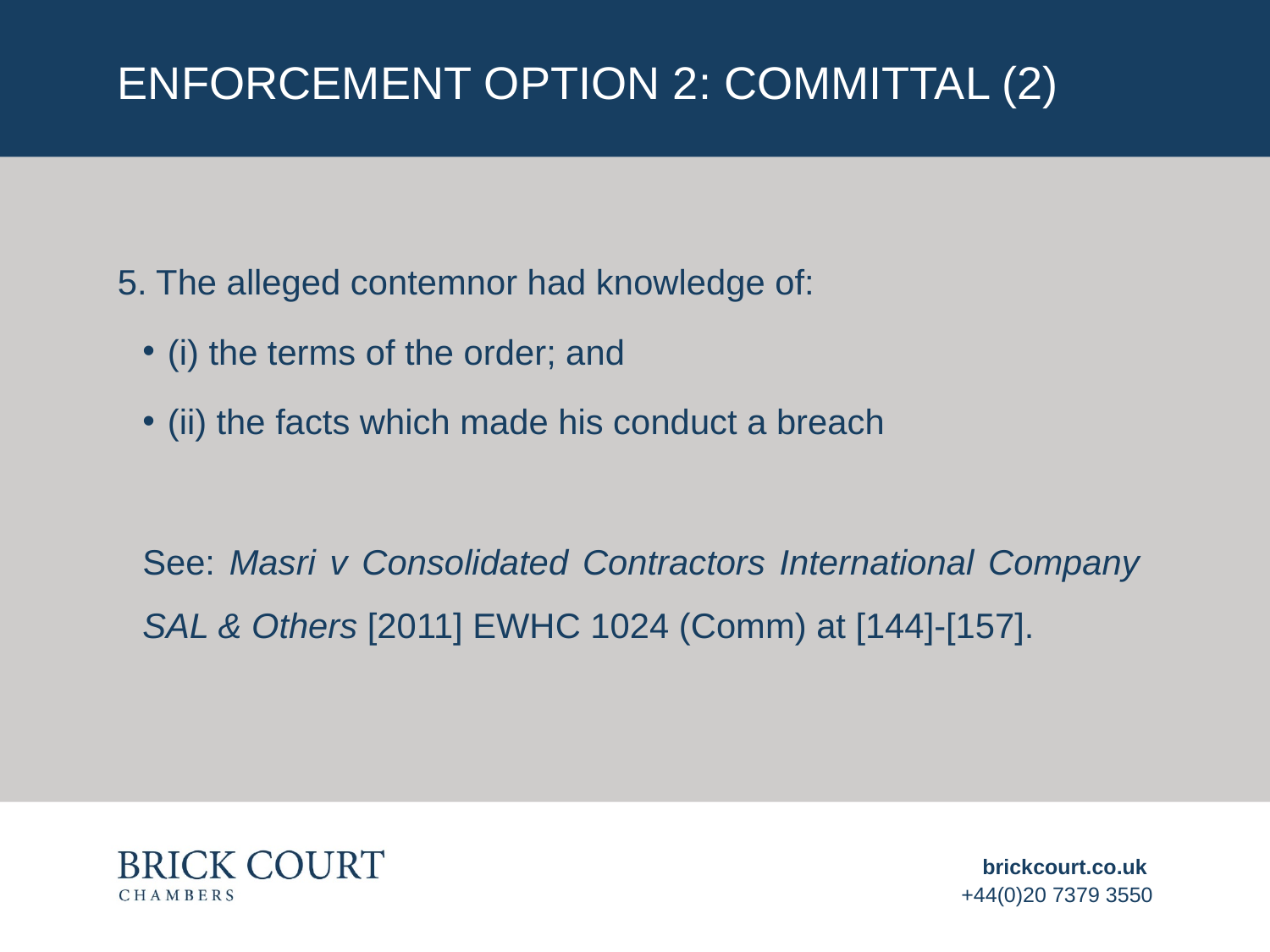

# Enforcement option 2: Committal (2)
5. The alleged contemnor had knowledge of:
(i) the terms of the order; and
(ii) the facts which made his conduct a breach

See: Masri v Consolidated Contractors International Company SAL & Others [2011] EWHC 1024 (Comm) at [144]-[157].

brickcourt.co.uk
+44(0)20 7379 3550